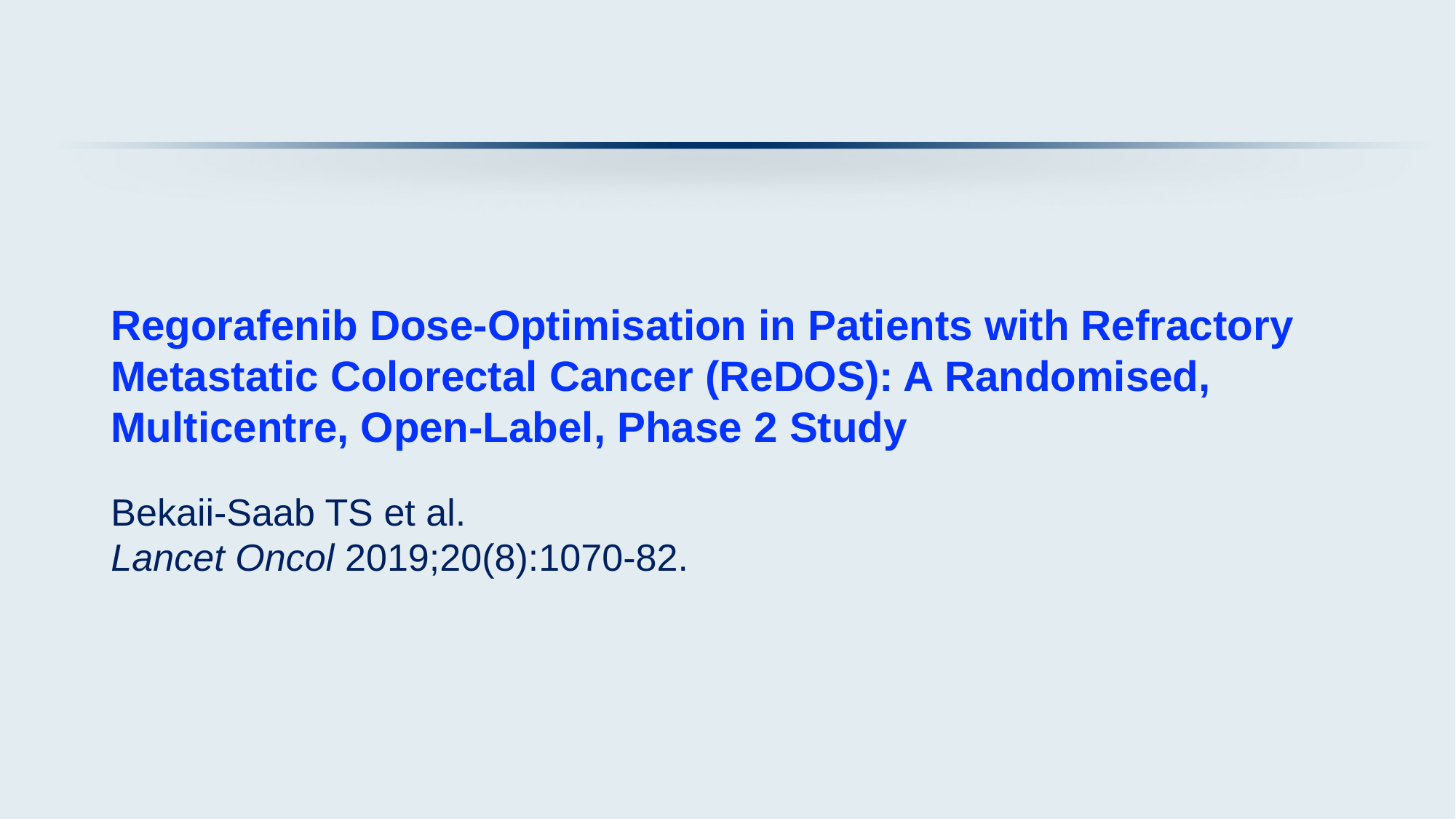

# Regorafenib Dose-Optimisation in Patients with Refractory Metastatic Colorectal Cancer (ReDOS): A Randomised, Multicentre, Open-Label, Phase 2 Study
Bekaii-Saab TS et al.
Lancet Oncol 2019;20(8):1070-82.